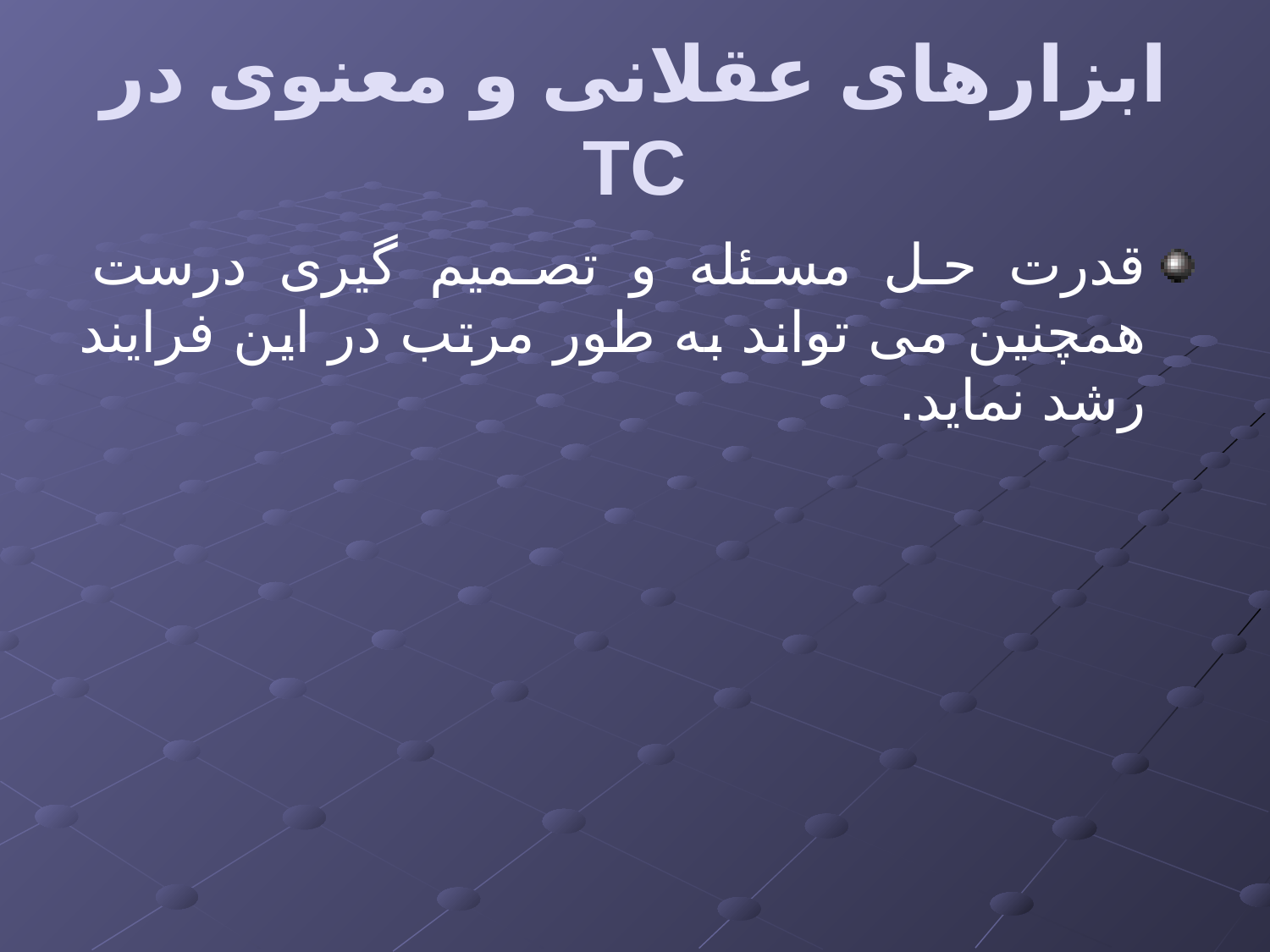

# ابزارهای عقلانی و معنوی در TC
قدرت حل مسئله و تصمیم گیری درست همچنین می تواند به طور مرتب در این فرایند رشد نماید.